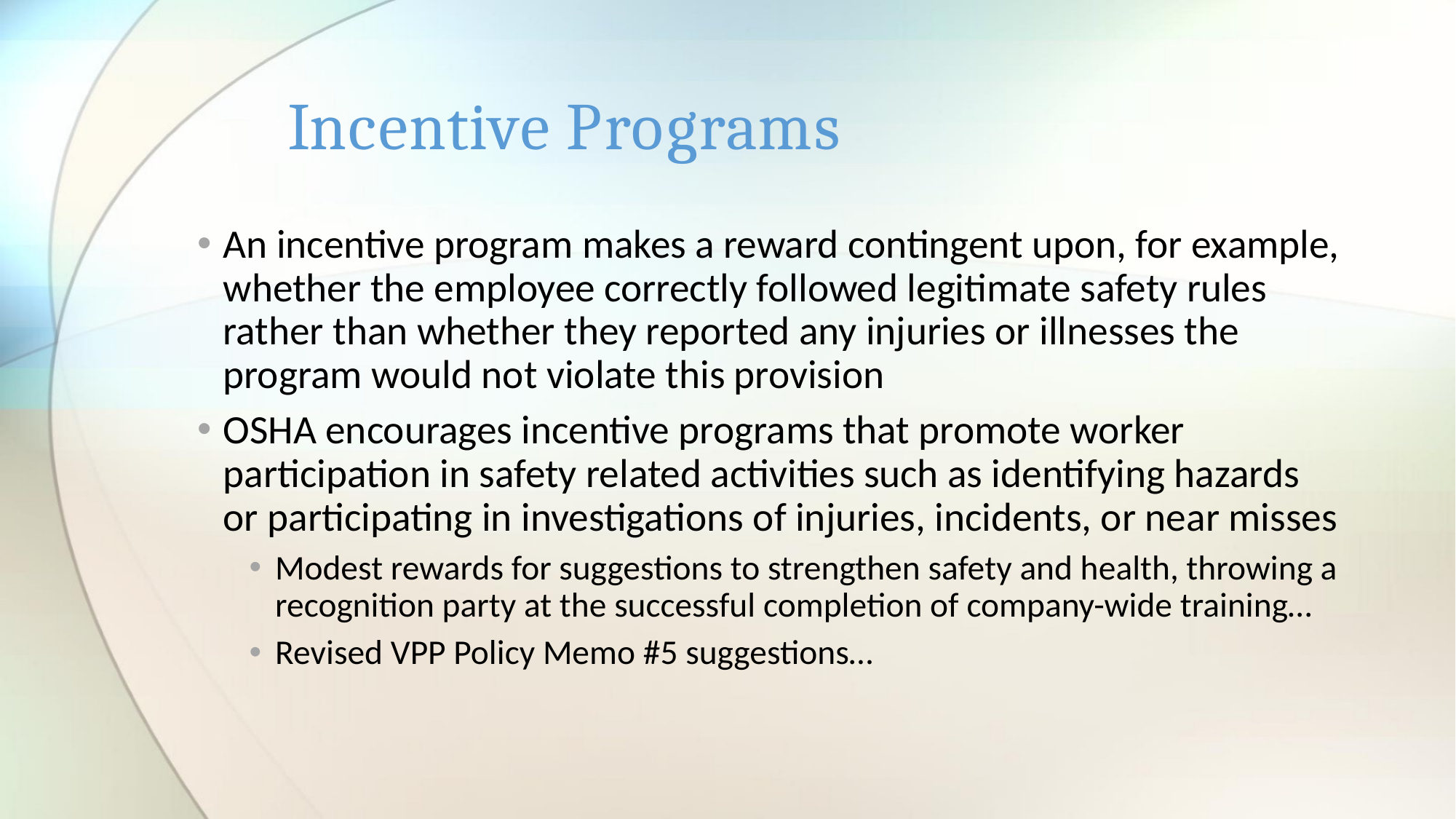

# Incentive Programs
An incentive program makes a reward contingent upon, for example, whether the employee correctly followed legitimate safety rules rather than whether they reported any injuries or illnesses the program would not violate this provision
OSHA encourages incentive programs that promote worker participation in safety related activities such as identifying hazards or participating in investigations of injuries, incidents, or near misses
Modest rewards for suggestions to strengthen safety and health, throwing a recognition party at the successful completion of company-wide training…
Revised VPP Policy Memo #5 suggestions…